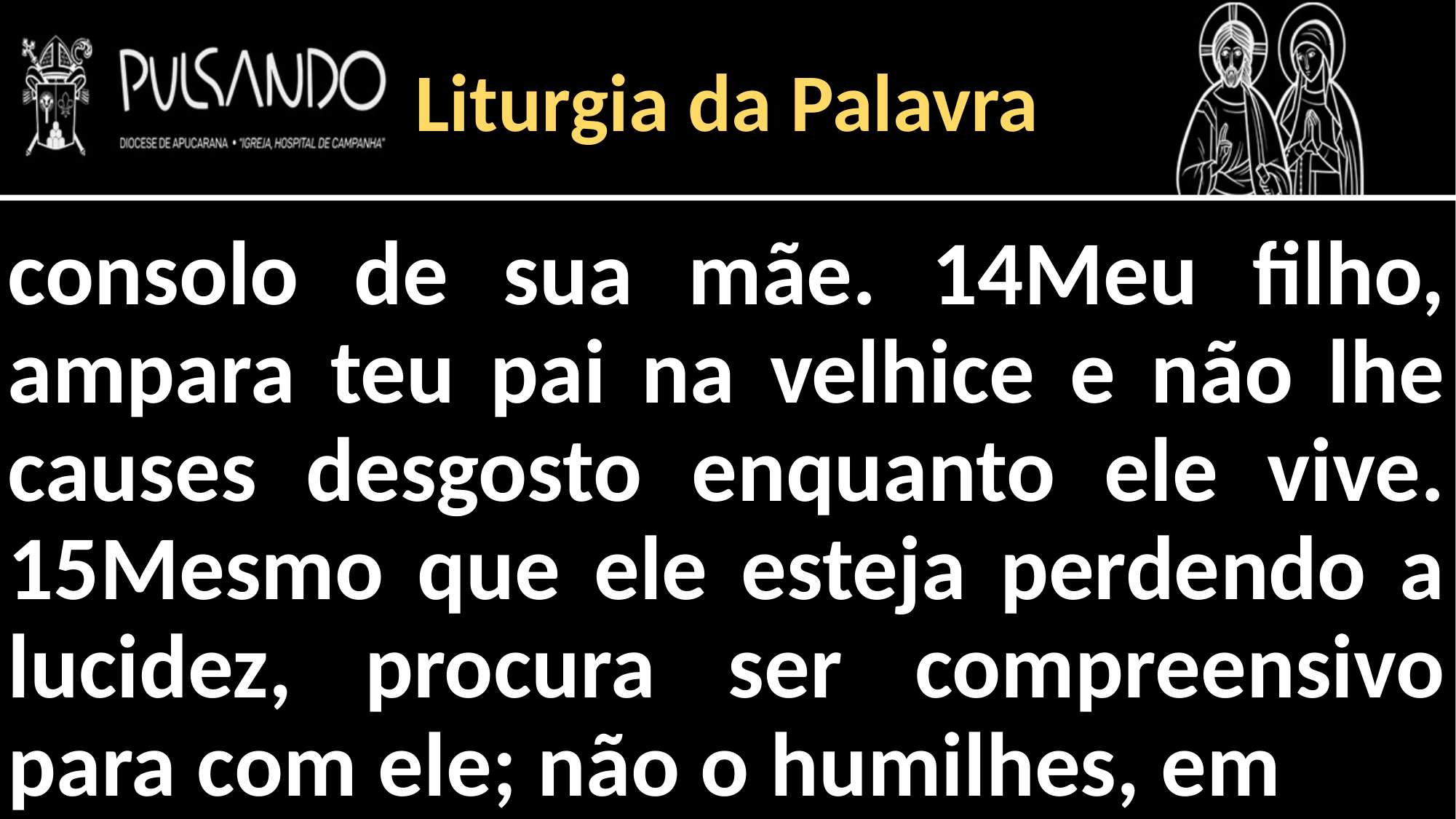

Liturgia da Palavra
consolo de sua mãe. 14Meu filho, ampara teu pai na velhice e não lhe causes desgosto enquanto ele vive. 15Mesmo que ele esteja perdendo a lucidez, procura ser compreensivo para com ele; não o humilhes, em